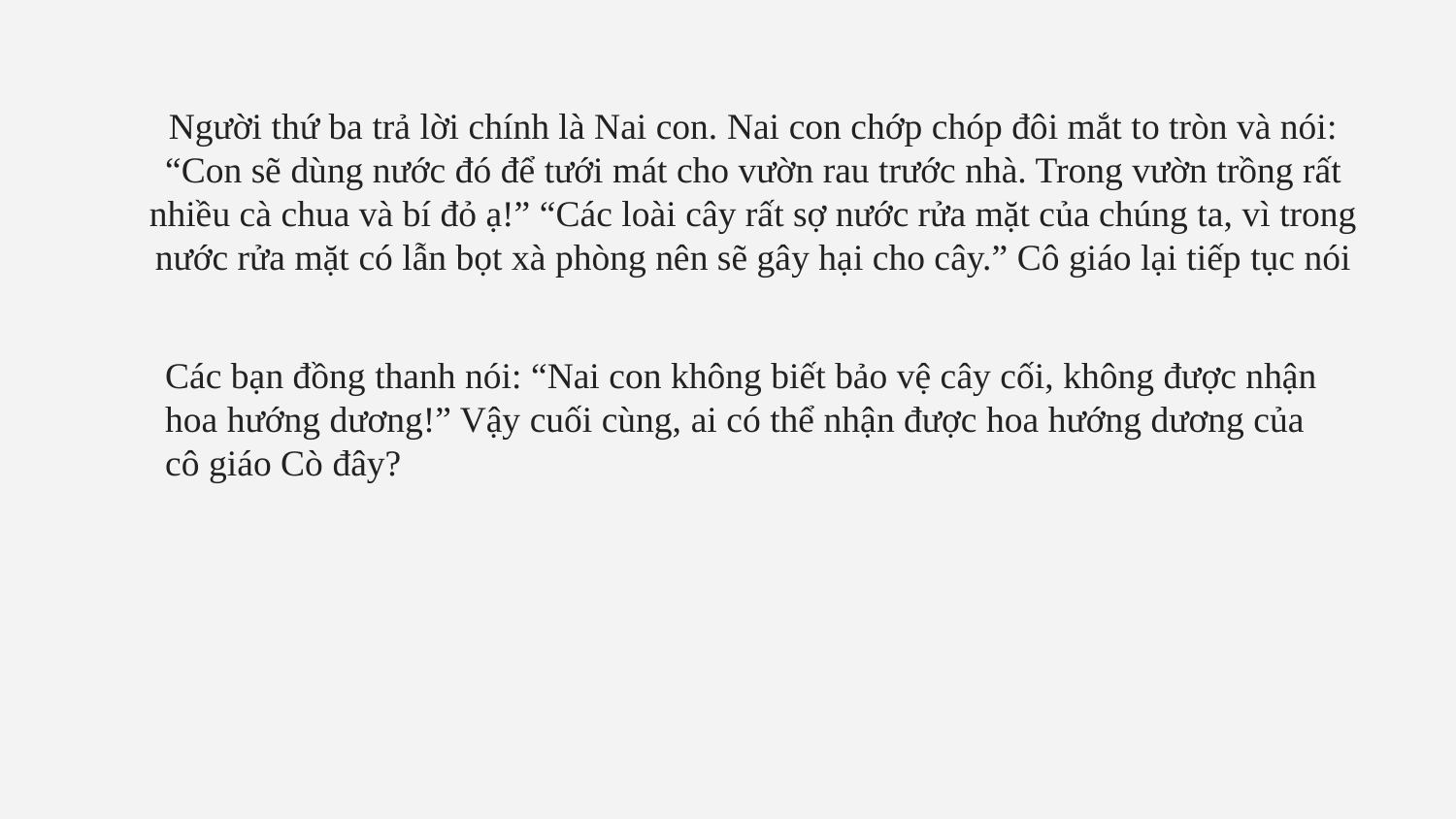

Người thứ ba trả lời chính là Nai con. Nai con chớp chóp đôi mắt to tròn và nói: “Con sẽ dùng nước đó để tưới mát cho vườn rau trước nhà. Trong vườn trồng rất nhiều cà chua và bí đỏ ạ!” “Các loài cây rất sợ nước rửa mặt của chúng ta, vì trong nước rửa mặt có lẫn bọt xà phòng nên sẽ gây hại cho cây.” Cô giáo lại tiếp tục nói
# Các bạn đồng thanh nói: “Nai con không biết bảo vệ cây cối, không được nhận hoa hướng dương!” Vậy cuối cùng, ai có thể nhận được hoa hướng dương của cô giáo Cò đây?